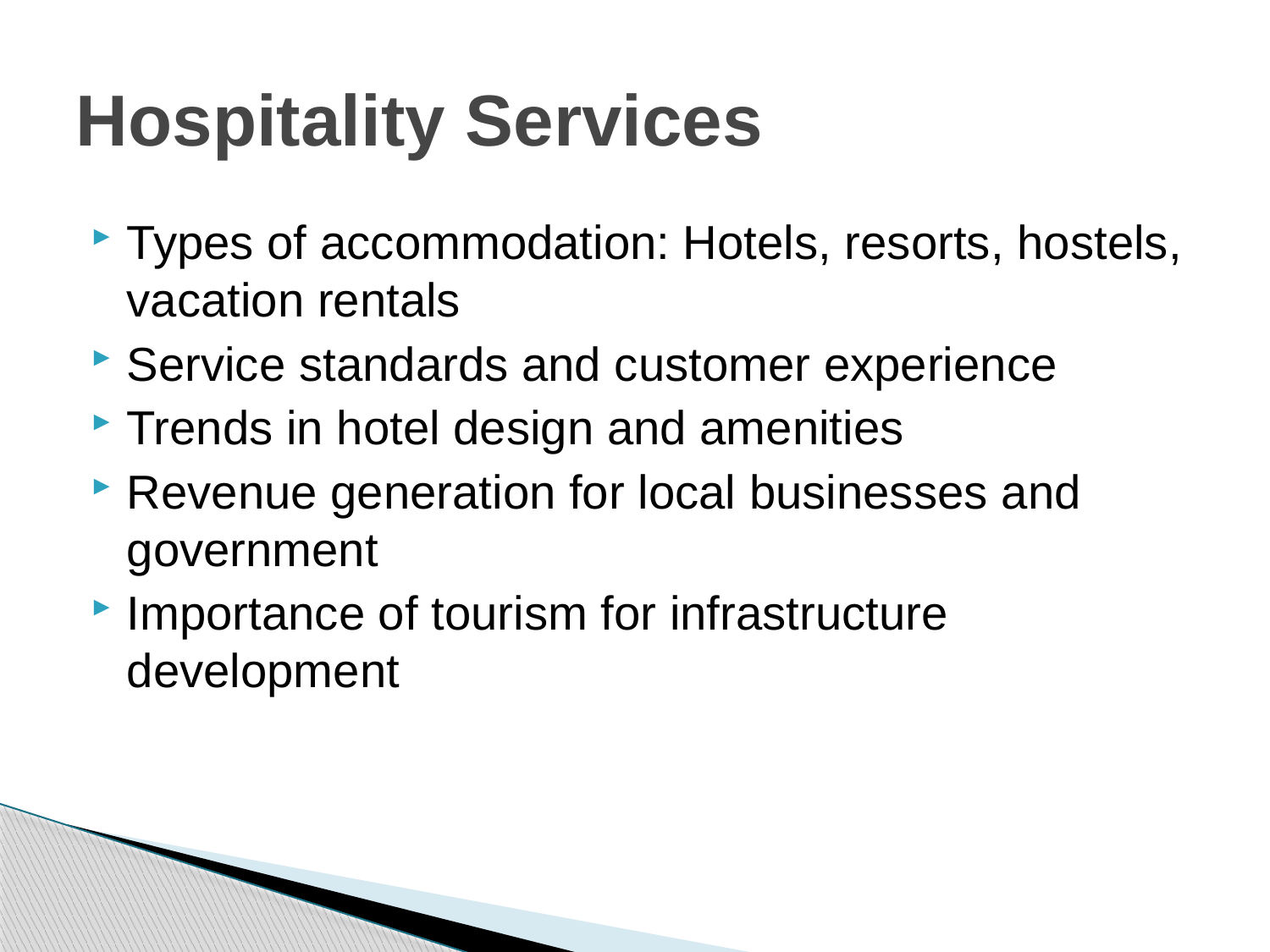

# Hospitality Services
Types of accommodation: Hotels, resorts, hostels, vacation rentals
Service standards and customer experience
Trends in hotel design and amenities
Revenue generation for local businesses and government
Importance of tourism for infrastructure development